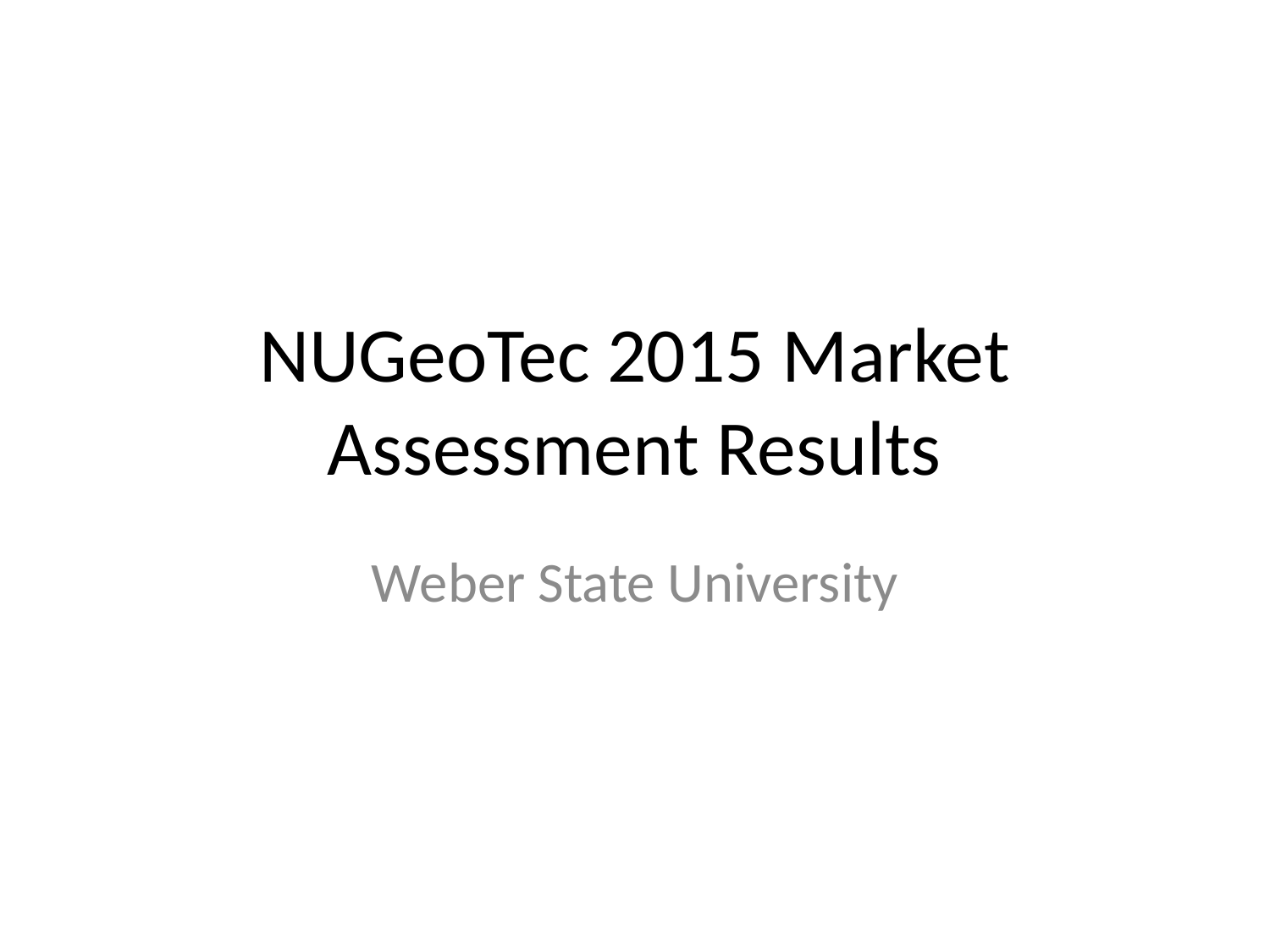

# NUGeoTec 2015 Market Assessment Results
Weber State University